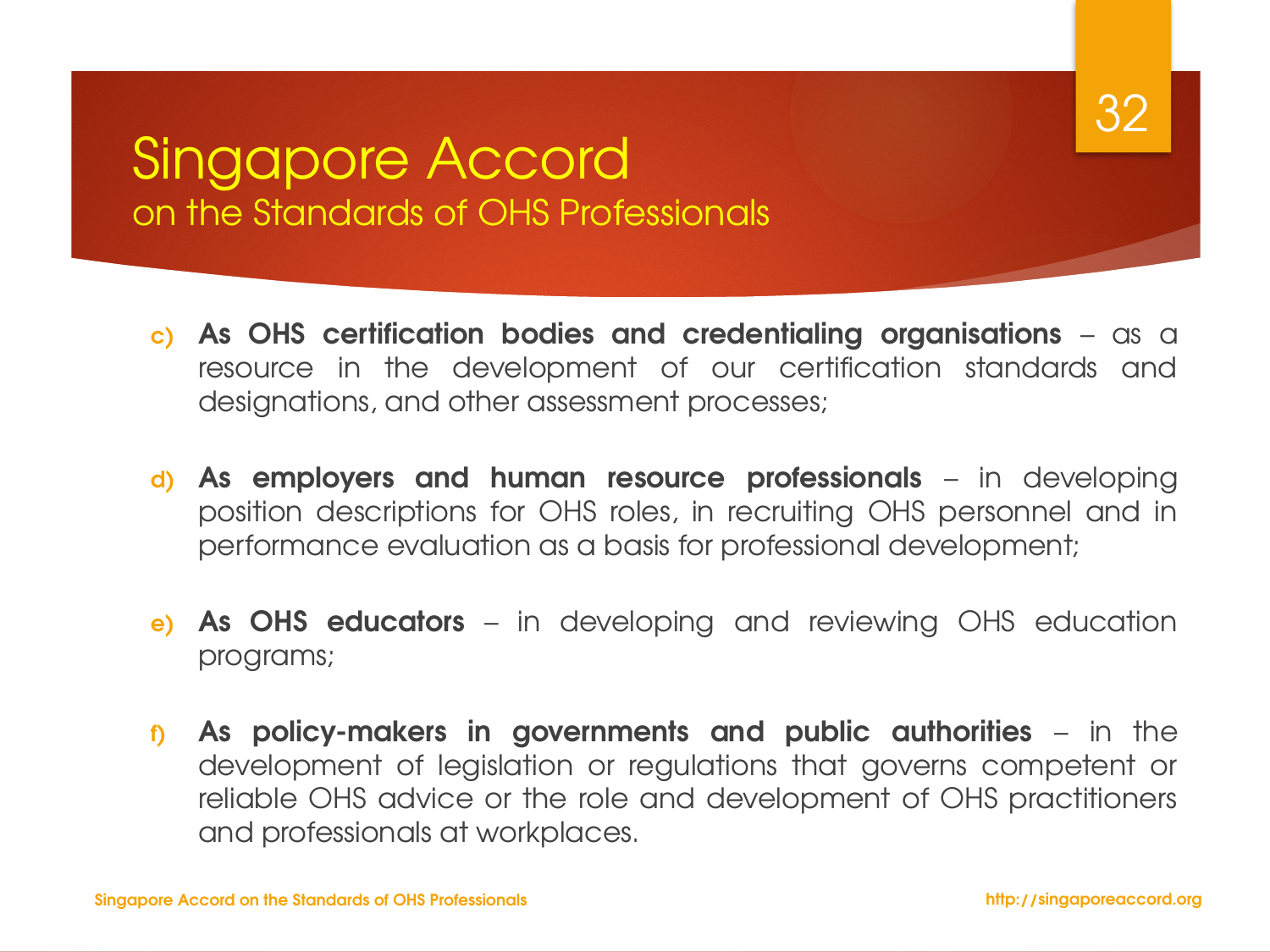

32
# Singapore Accord on the Standards of OHS Professionals
As OHS certification bodies and credentialing organisations – as a resource in the development of our certification standards and designations, and other assessment processes;
As employers and human resource professionals – in developing position descriptions for OHS roles, in recruiting OHS personnel and in performance evaluation as a basis for professional development;
As OHS educators – in developing and reviewing OHS education programs;
As policy-makers in governments and public authorities – in the development of legislation or regulations that governs competent or reliable OHS advice or the role and development of OHS practitioners and professionals at workplaces.

http://singaporeaccord.org
Singapore Accord on the Standards of OHS Professionals